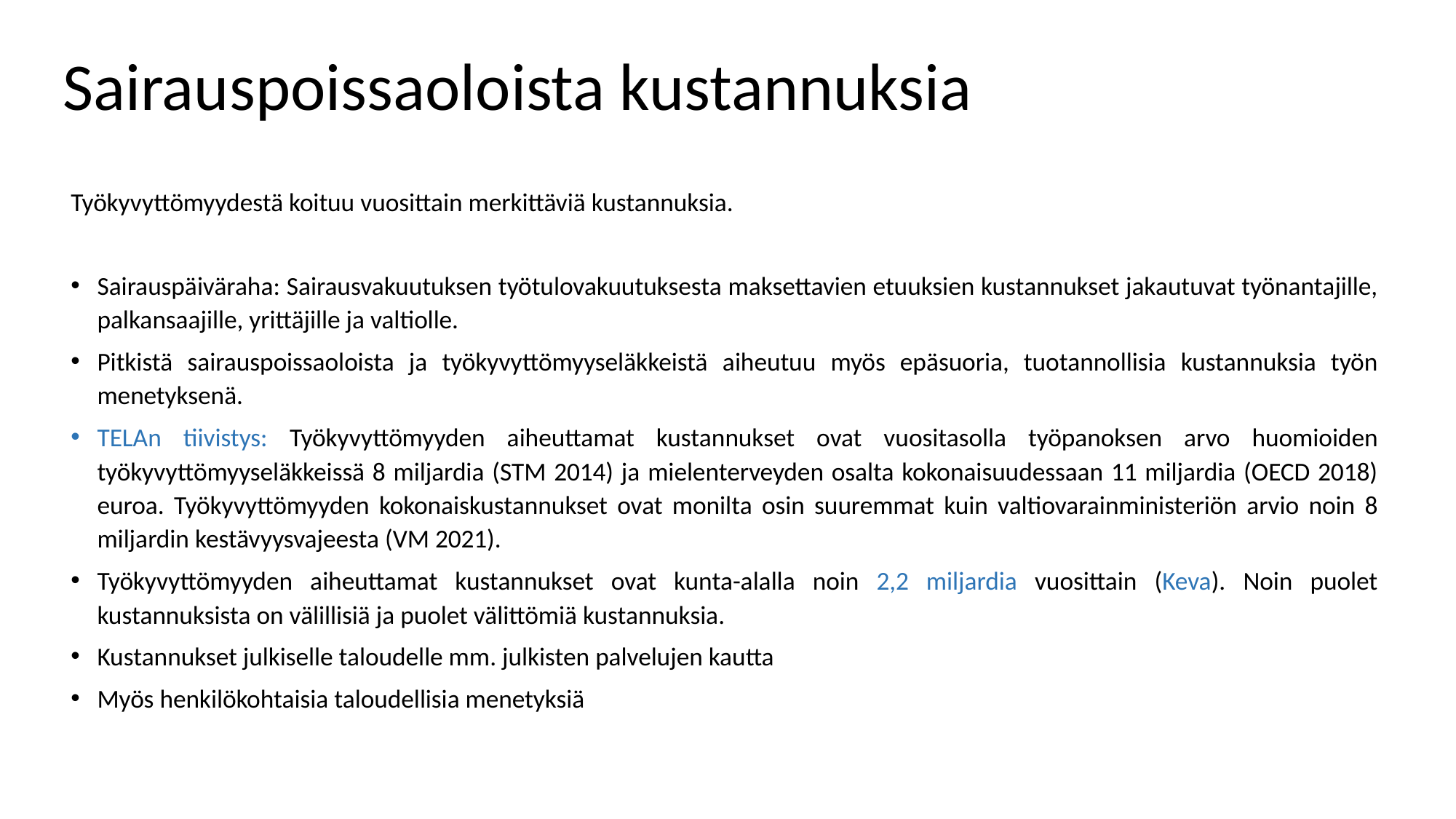

# Sairauspoissaoloista kustannuksia

Työkyvyttömyydestä koituu vuosittain merkittäviä kustannuksia.

Sairauspäiväraha: Sairausvakuutuksen työtulovakuutuksesta maksettavien etuuksien kustannukset jakautuvat työnantajille, palkansaajille, yrittäjille ja valtiolle.
Pitkistä sairauspoissaoloista ja työkyvyttömyyseläkkeistä aiheutuu myös epäsuoria, tuotannollisia kustannuksia työn menetyksenä.
TELAn tiivistys: Työkyvyttömyyden aiheuttamat kustannukset ovat vuositasolla työpanoksen arvo huomioiden työkyvyttömyyseläkkeissä 8 miljardia (STM 2014) ja mielenterveyden osalta kokonaisuudessaan 11 miljardia (OECD 2018) euroa. Työkyvyttömyyden kokonaiskustannukset ovat monilta osin suuremmat kuin valtiovarainministeriön arvio noin 8 miljardin kestävyysvajeesta (VM 2021).
Työkyvyttömyyden aiheuttamat kustannukset ovat kunta-alalla noin 2,2 miljardia vuosittain (Keva). Noin puolet kustannuksista on välillisiä ja puolet välittömiä kustannuksia.
Kustannukset julkiselle taloudelle mm. julkisten palvelujen kautta
Myös henkilökohtaisia taloudellisia menetyksiä